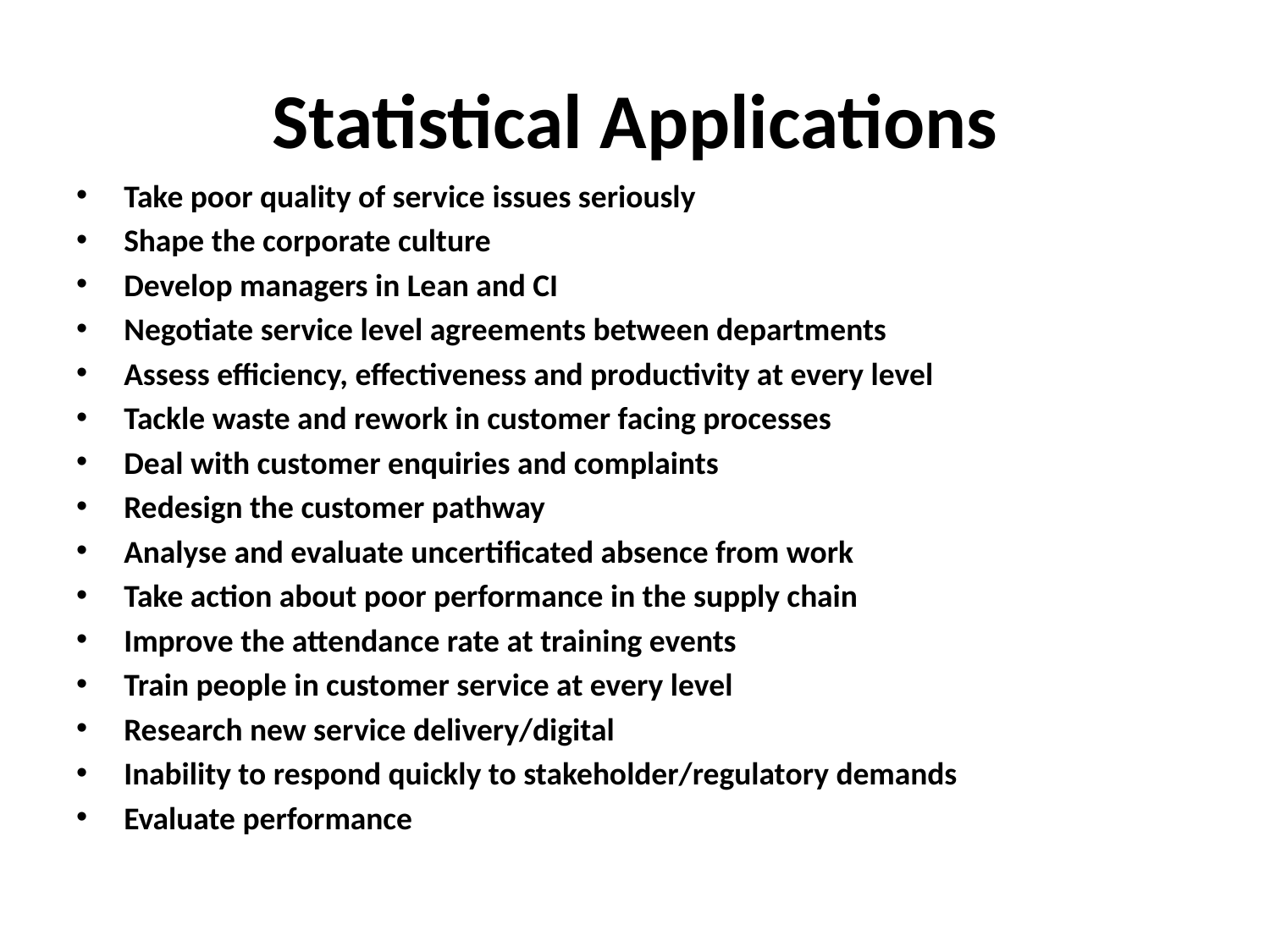

# Statistical Applications
Take poor quality of service issues seriously
Shape the corporate culture
Develop managers in Lean and CI
Negotiate service level agreements between departments
Assess efficiency, effectiveness and productivity at every level
Tackle waste and rework in customer facing processes
Deal with customer enquiries and complaints
Redesign the customer pathway
Analyse and evaluate uncertificated absence from work
Take action about poor performance in the supply chain
Improve the attendance rate at training events
Train people in customer service at every level
Research new service delivery/digital
Inability to respond quickly to stakeholder/regulatory demands
Evaluate performance